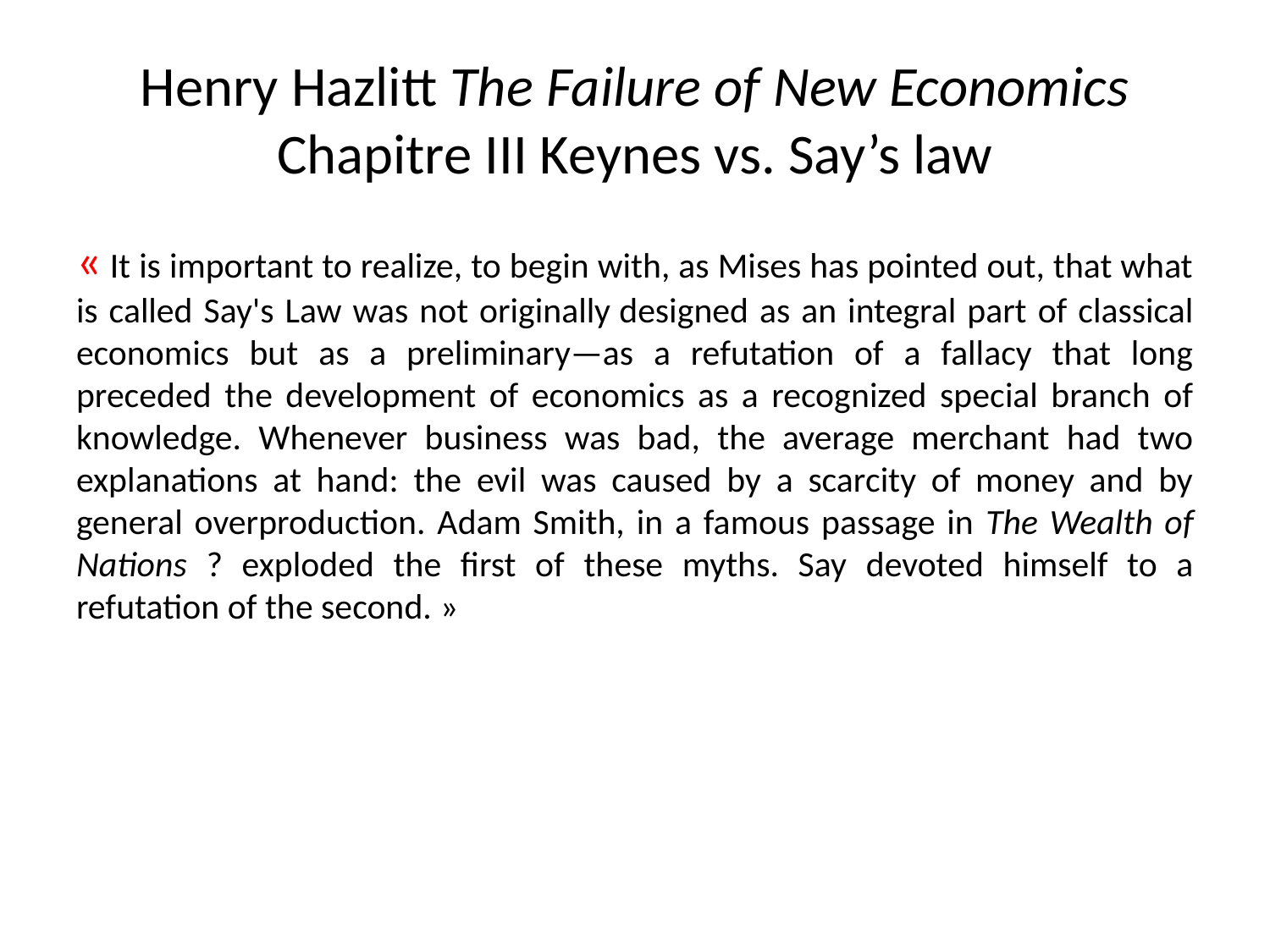

# Henry Hazlitt The Failure of New Economics Chapitre III Keynes vs. Say’s law
« It is important to realize, to begin with, as Mises has pointed out, that what is called Say's Law was not originally designed as an integral part of classical economics but as a preliminary—as a refutation of a fallacy that long preceded the development of economics as a recognized special branch of knowledge. Whenever business was bad, the average merchant had two explanations at hand: the evil was caused by a scarcity of money and by general overproduction. Adam Smith, in a famous passage in The Wealth of Nations ? exploded the first of these myths. Say devoted himself to a refutation of the second. »